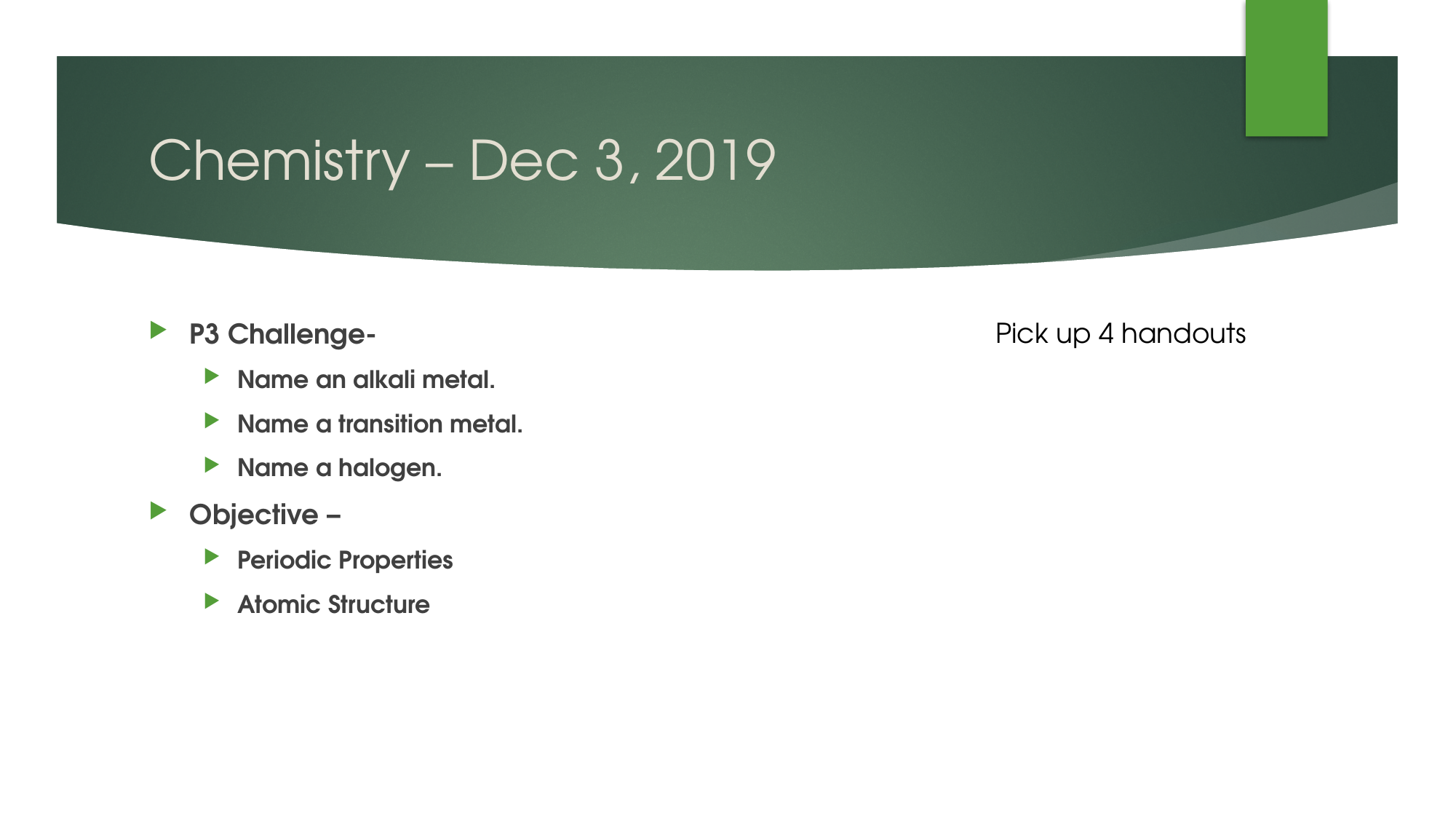

# Chemistry – Dec 3, 2019
P3 Challenge-
Name an alkali metal.
Name a transition metal.
Name a halogen.
Objective –
Periodic Properties
Atomic Structure

Pick up 4 handouts